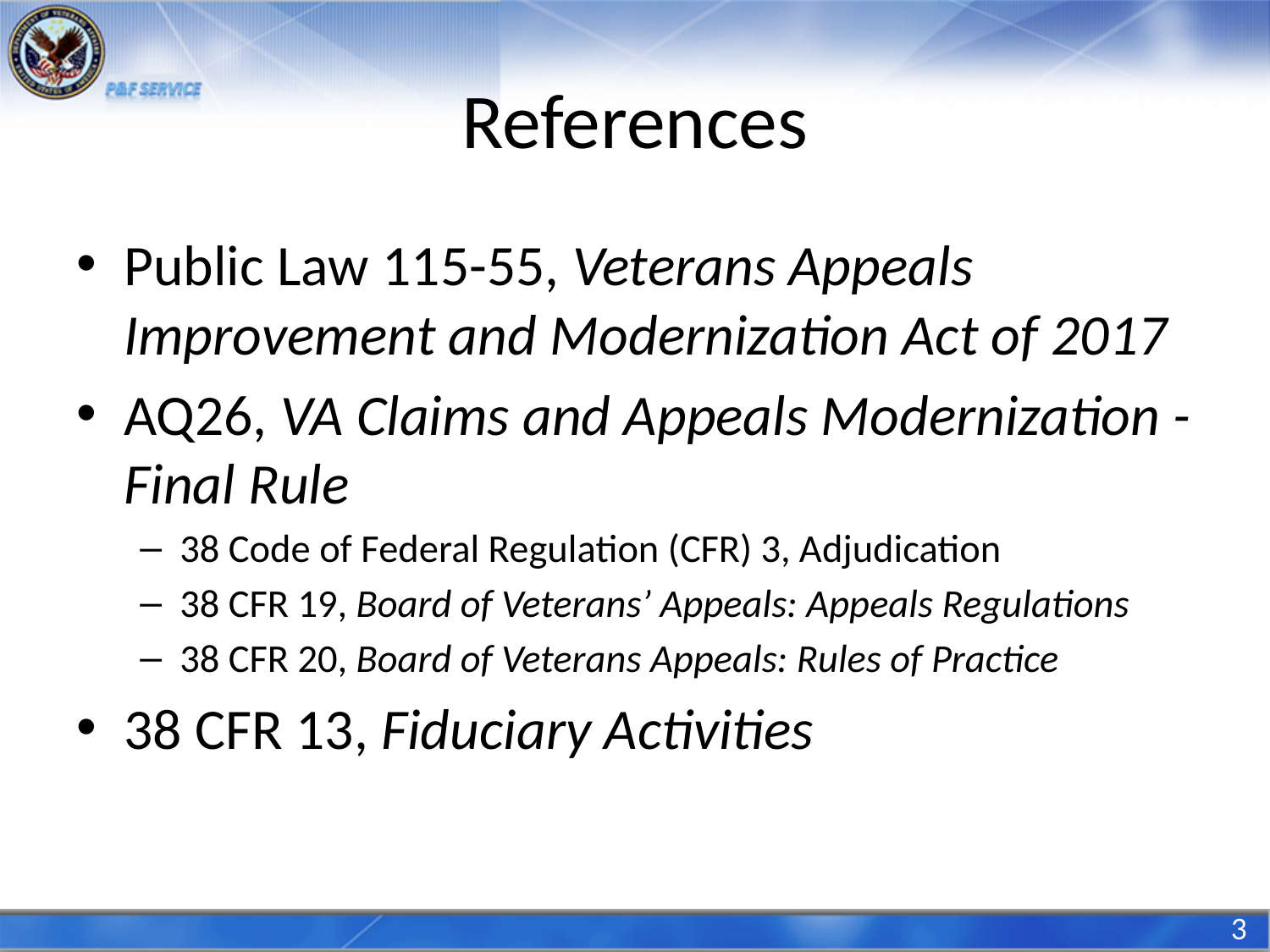

# References
Public Law 115-55, Veterans Appeals Improvement and Modernization Act of 2017
AQ26, VA Claims and Appeals Modernization - Final Rule
38 Code of Federal Regulation (CFR) 3, Adjudication
38 CFR 19, Board of Veterans’ Appeals: Appeals Regulations
38 CFR 20, Board of Veterans Appeals: Rules of Practice
38 CFR 13, Fiduciary Activities

3